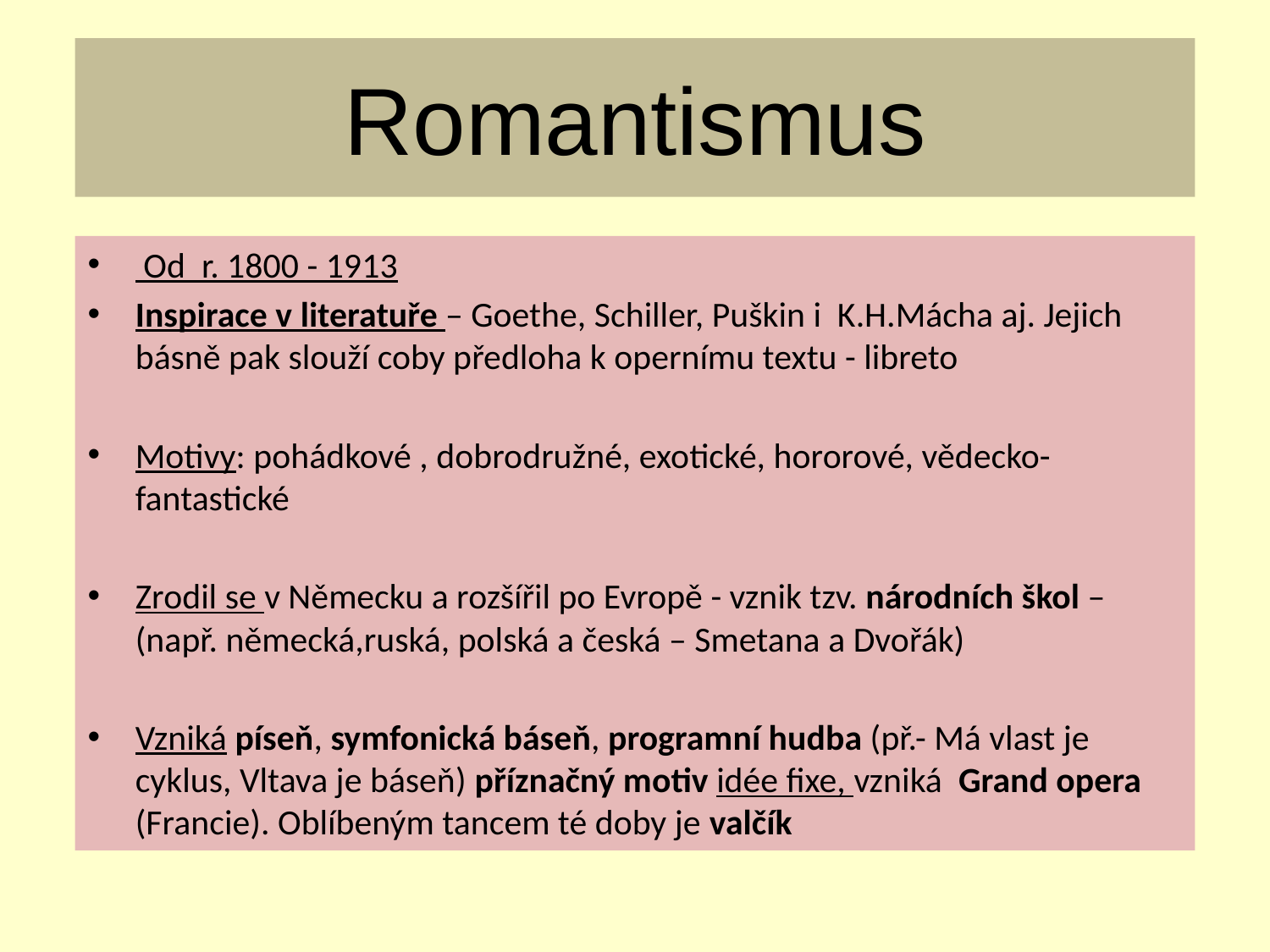

# Romantismus
 Od  r. 1800 - 1913
Inspirace v literatuře – Goethe, Schiller, Puškin i  K.H.Mácha aj. Jejich básně pak slouží coby předloha k opernímu textu - libreto

Motivy: pohádkové , dobrodružné, exotické, hororové, vědecko-fantastické

Zrodil se v Německu a rozšířil po Evropě - vznik tzv. národních škol – (např. německá,ruská, polská a česká – Smetana a Dvořák)

Vzniká píseň, symfonická báseň, programní hudba (př.- Má vlast je cyklus, Vltava je báseň) příznačný motiv idée fixe, vzniká  Grand opera (Francie). Oblíbeným tancem té doby je valčík